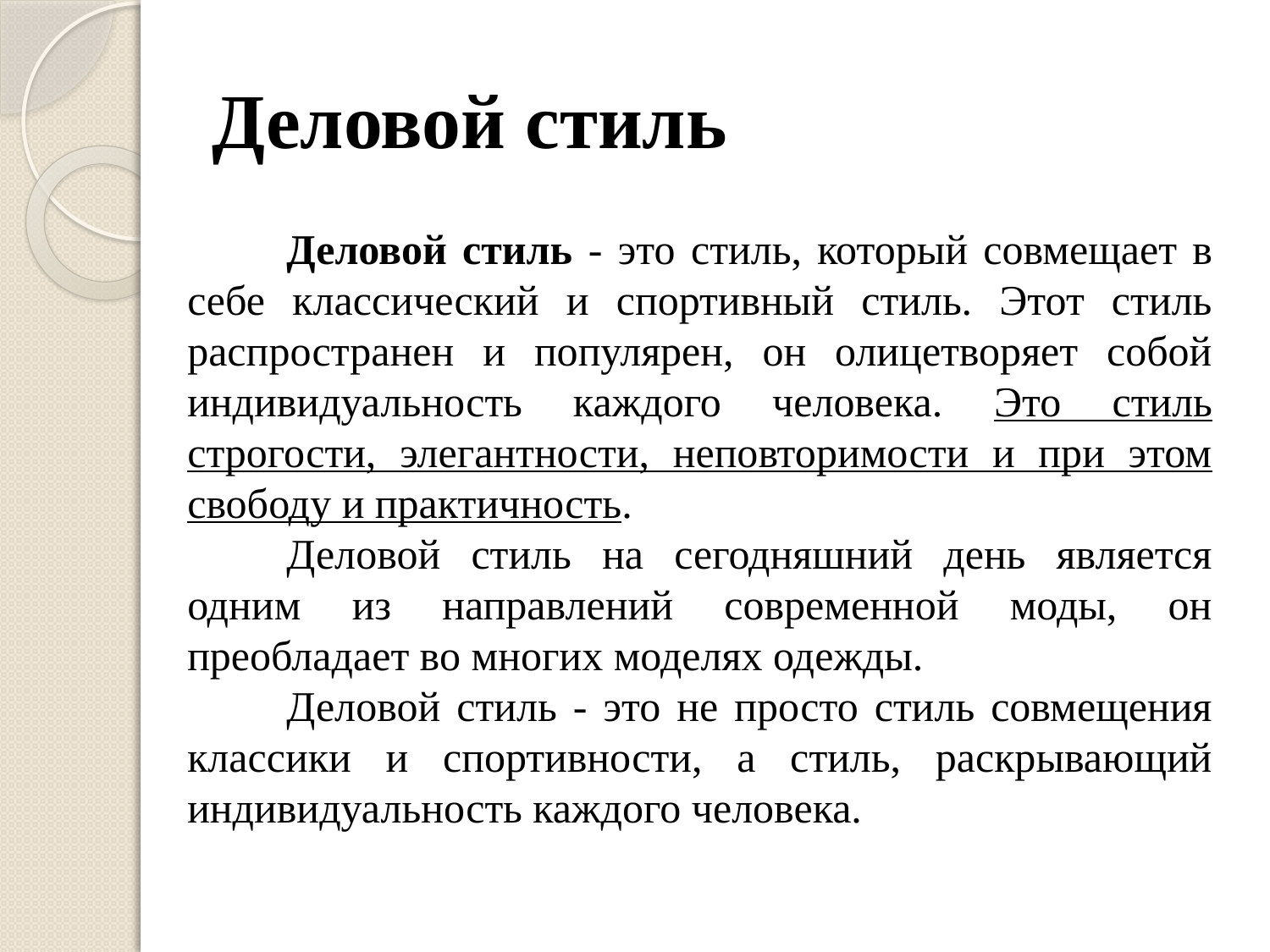

# Деловой стиль
Деловой стиль - это стиль, который совмещает в себе классический и спортивный стиль. Этот стиль распространен и популярен, он олицетворяет собой индивидуальность каждого человека. Это стиль строгости, элегантности, неповторимости и при этом свободу и практичность.
Деловой стиль на сегодняшний день является одним из направлений современной моды, он преобладает во многих моделях одежды.
Деловой стиль - это не просто стиль совмещения классики и спортивности, а стиль, раскрывающий индивидуальность каждого человека.